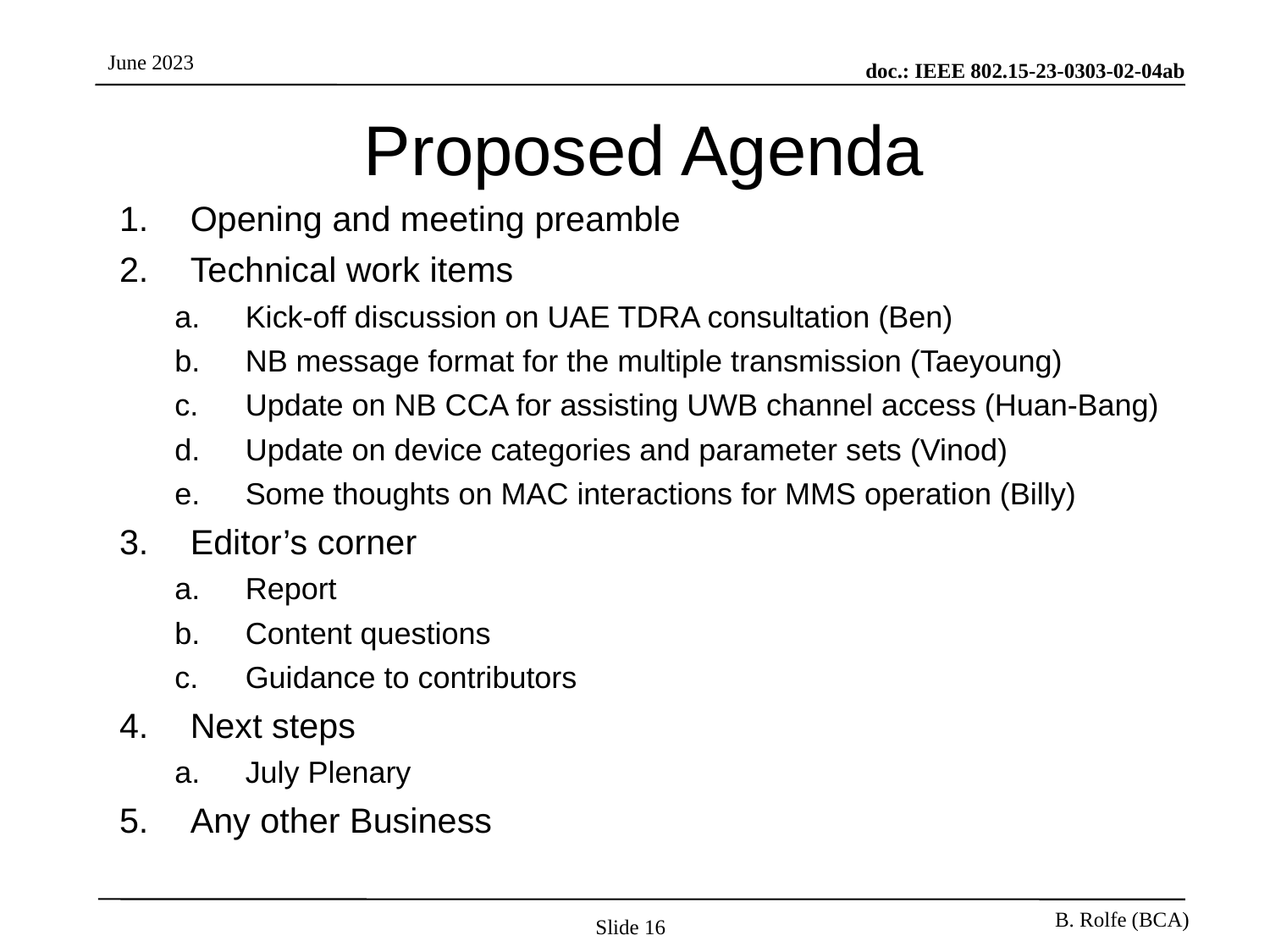

# Proposed Agenda
Opening and meeting preamble
Technical work items
Kick-off discussion on UAE TDRA consultation (Ben)
NB message format for the multiple transmission (Taeyoung)
Update on NB CCA for assisting UWB channel access (Huan-Bang)
Update on device categories and parameter sets (Vinod)
Some thoughts on MAC interactions for MMS operation (Billy)
Editor’s corner
Report
Content questions
Guidance to contributors
Next steps
July Plenary
Any other Business

Slide 16